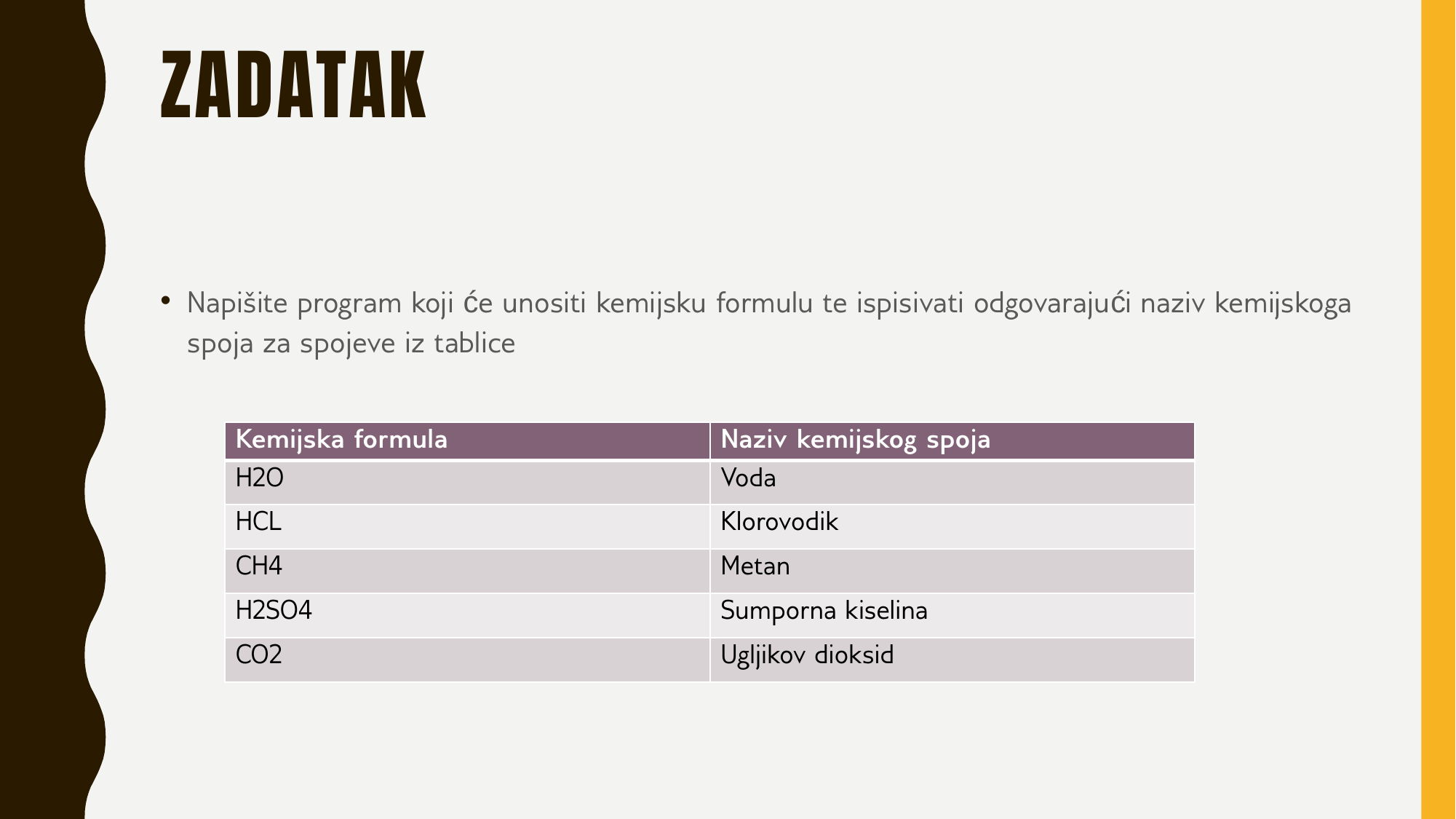

# Zadatak
Napišite program koji će unositi kemijsku formulu te ispisivati odgovarajući naziv kemijskoga spoja za spojeve iz tablice
| Kemijska formula | Naziv kemijskog spoja |
| --- | --- |
| H2O | Voda |
| HCL | Klorovodik |
| CH4 | Metan |
| H2SO4 | Sumporna kiselina |
| CO2 | Ugljikov dioksid |